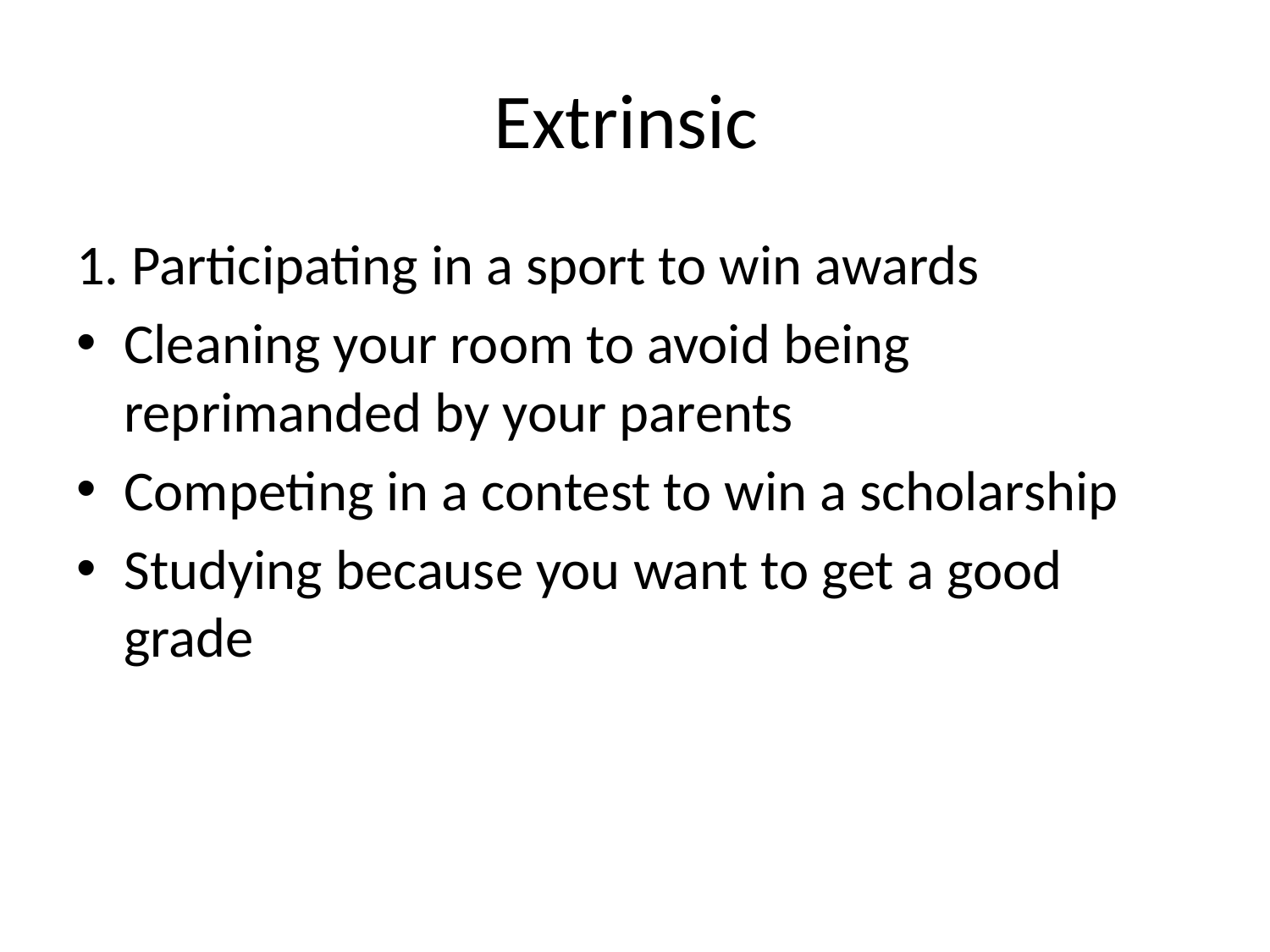

# Extrinsic
1. Participating in a sport to win awards
Cleaning your room to avoid being reprimanded by your parents
Competing in a contest to win a scholarship
Studying because you want to get a good grade